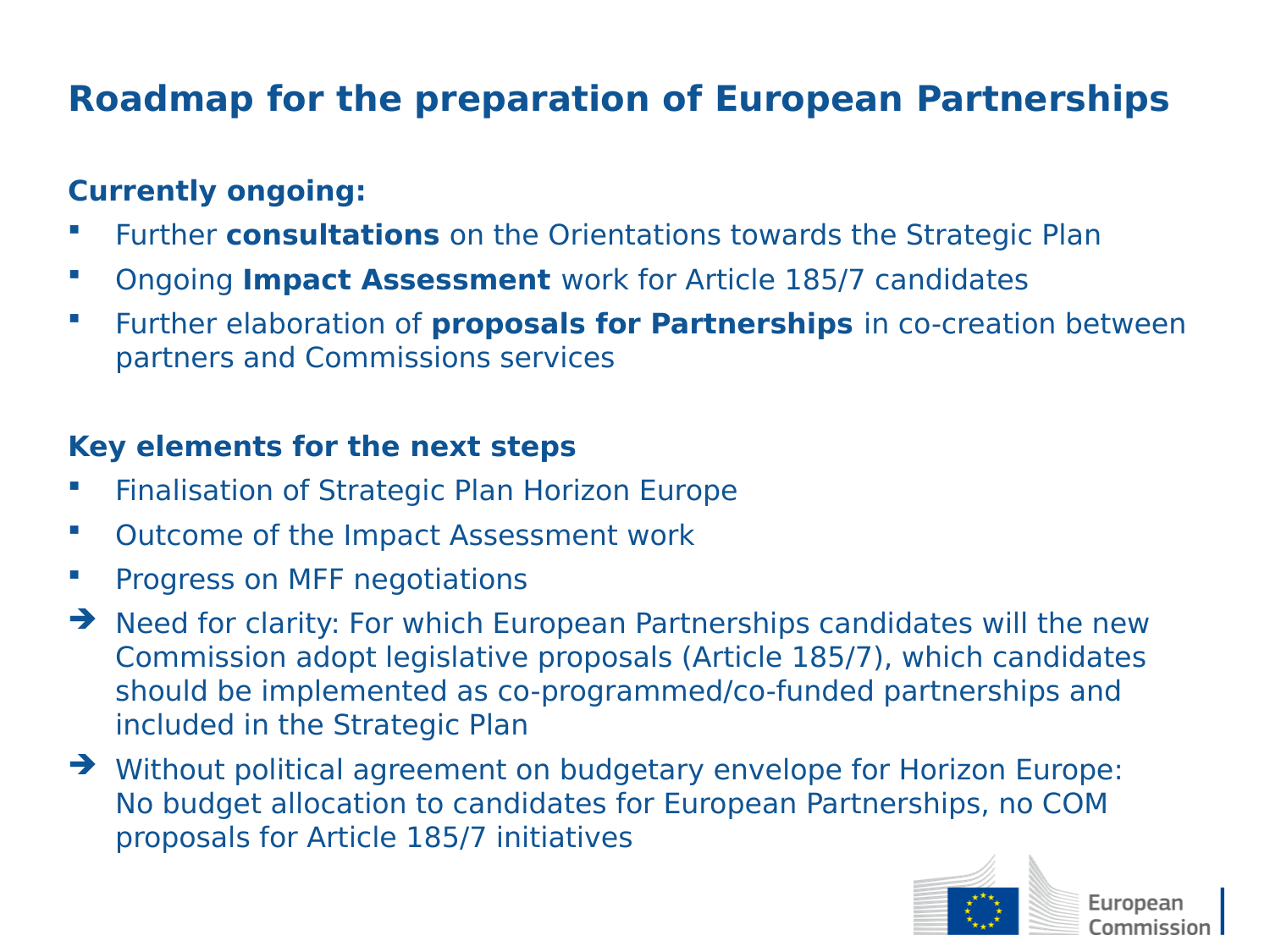

# Roadmap for the preparation of European Partnerships
Currently ongoing:
Further consultations on the Orientations towards the Strategic Plan
Ongoing Impact Assessment work for Article 185/7 candidates
Further elaboration of proposals for Partnerships in co-creation between partners and Commissions services

Key elements for the next steps
Finalisation of Strategic Plan Horizon Europe
Outcome of the Impact Assessment work
Progress on MFF negotiations
Need for clarity: For which European Partnerships candidates will the new Commission adopt legislative proposals (Article 185/7), which candidates should be implemented as co-programmed/co-funded partnerships and included in the Strategic Plan
Without political agreement on budgetary envelope for Horizon Europe:
No budget allocation to candidates for European Partnerships, no COM proposals for Article 185/7 initiatives